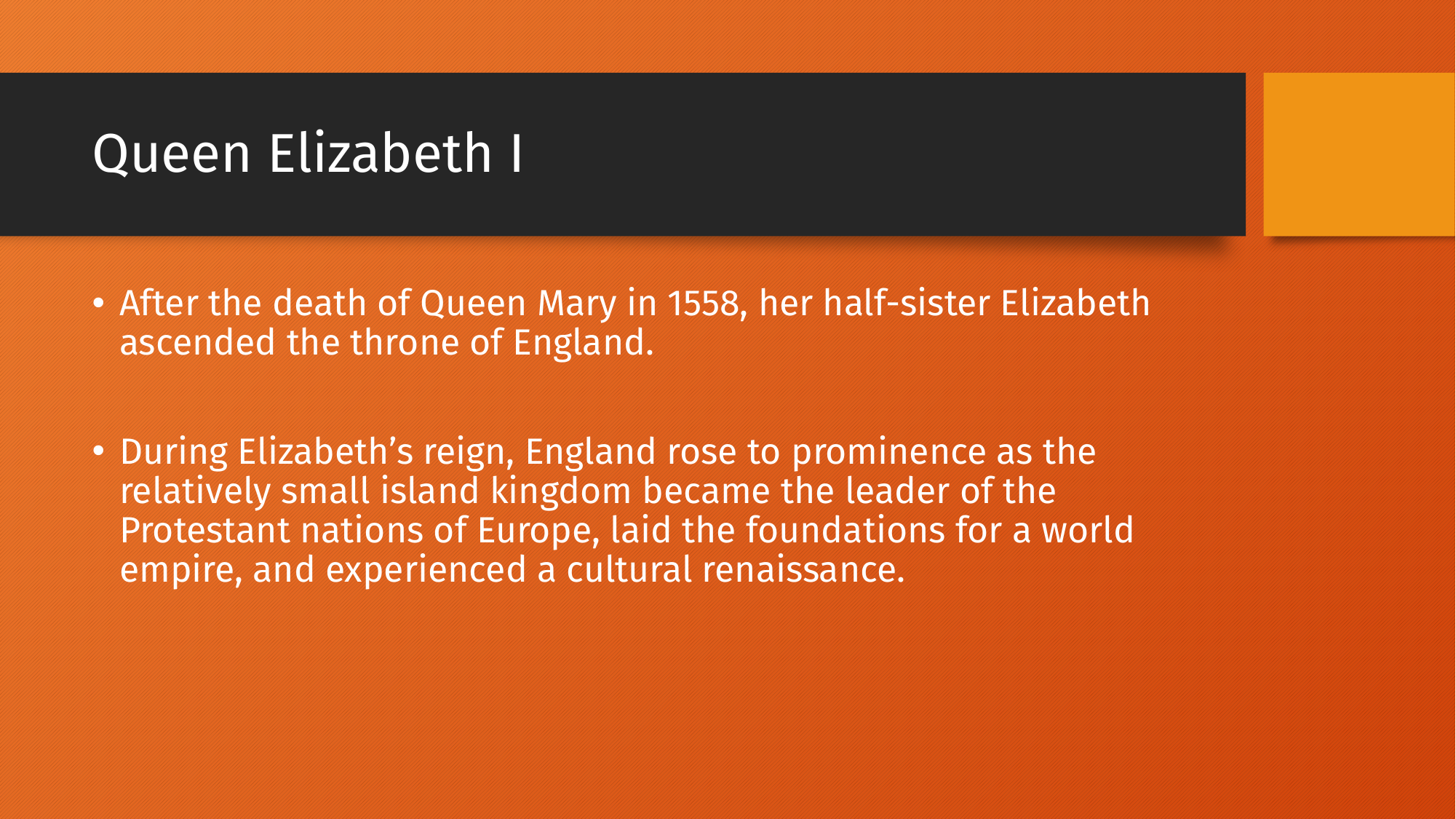

# Queen Elizabeth I
After the death of Queen Mary in 1558, her half-sister Elizabeth ascended the throne of England.

During Elizabeth’s reign, England rose to prominence as the relatively small island kingdom became the leader of the Protestant nations of Europe, laid the foundations for a world empire, and experienced a cultural renaissance.